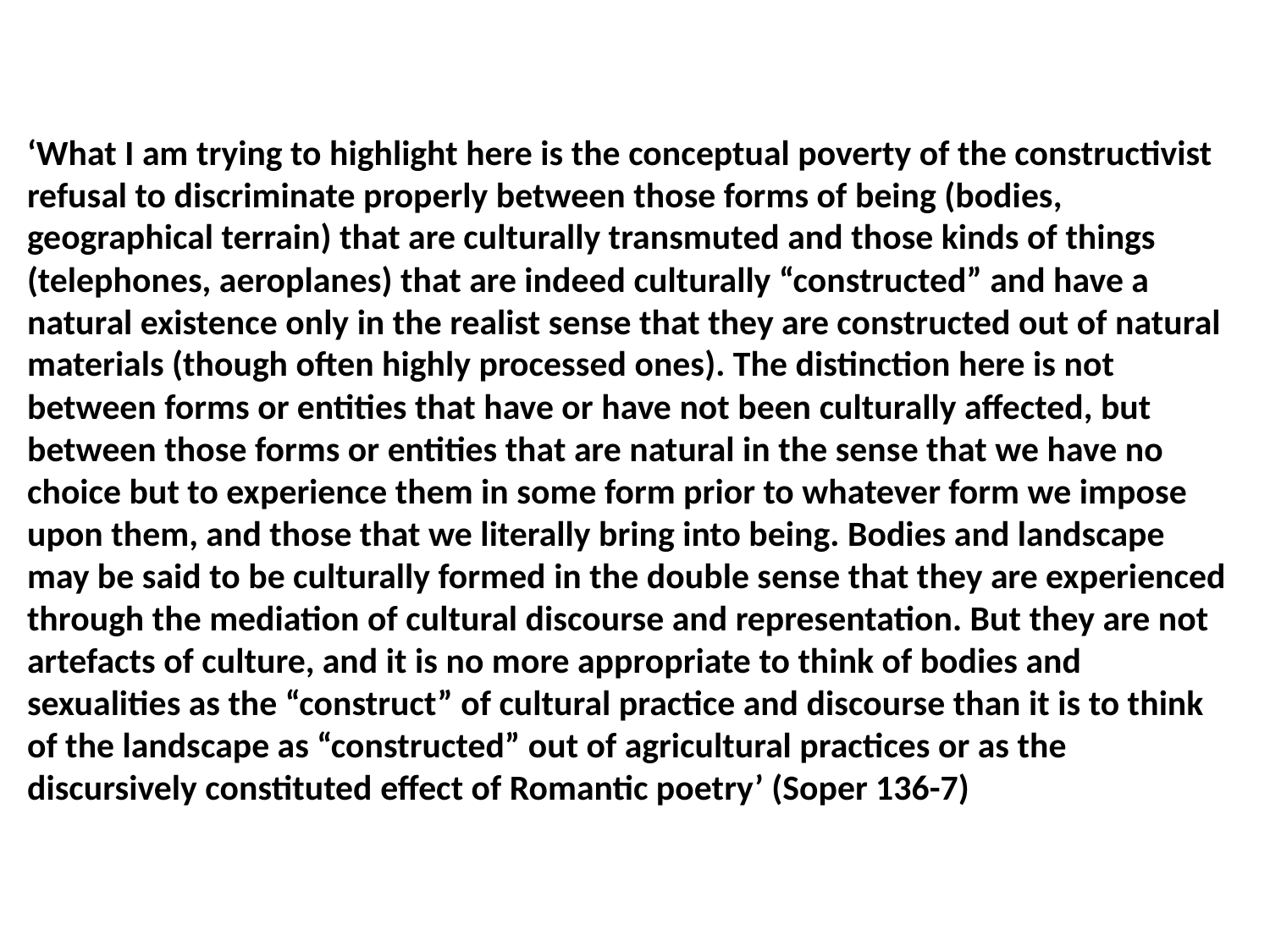

‘What I am trying to highlight here is the conceptual poverty of the constructivist refusal to discriminate properly between those forms of being (bodies, geographical terrain) that are culturally transmuted and those kinds of things (telephones, aeroplanes) that are indeed culturally “constructed” and have a natural existence only in the realist sense that they are constructed out of natural materials (though often highly processed ones). The distinction here is not between forms or entities that have or have not been culturally affected, but between those forms or entities that are natural in the sense that we have no choice but to experience them in some form prior to whatever form we impose upon them, and those that we literally bring into being. Bodies and landscape may be said to be culturally formed in the double sense that they are experienced through the mediation of cultural discourse and representation. But they are not artefacts of culture, and it is no more appropriate to think of bodies and sexualities as the “construct” of cultural practice and discourse than it is to think of the landscape as “constructed” out of agricultural practices or as the discursively constituted effect of Romantic poetry’ (Soper 136-7)